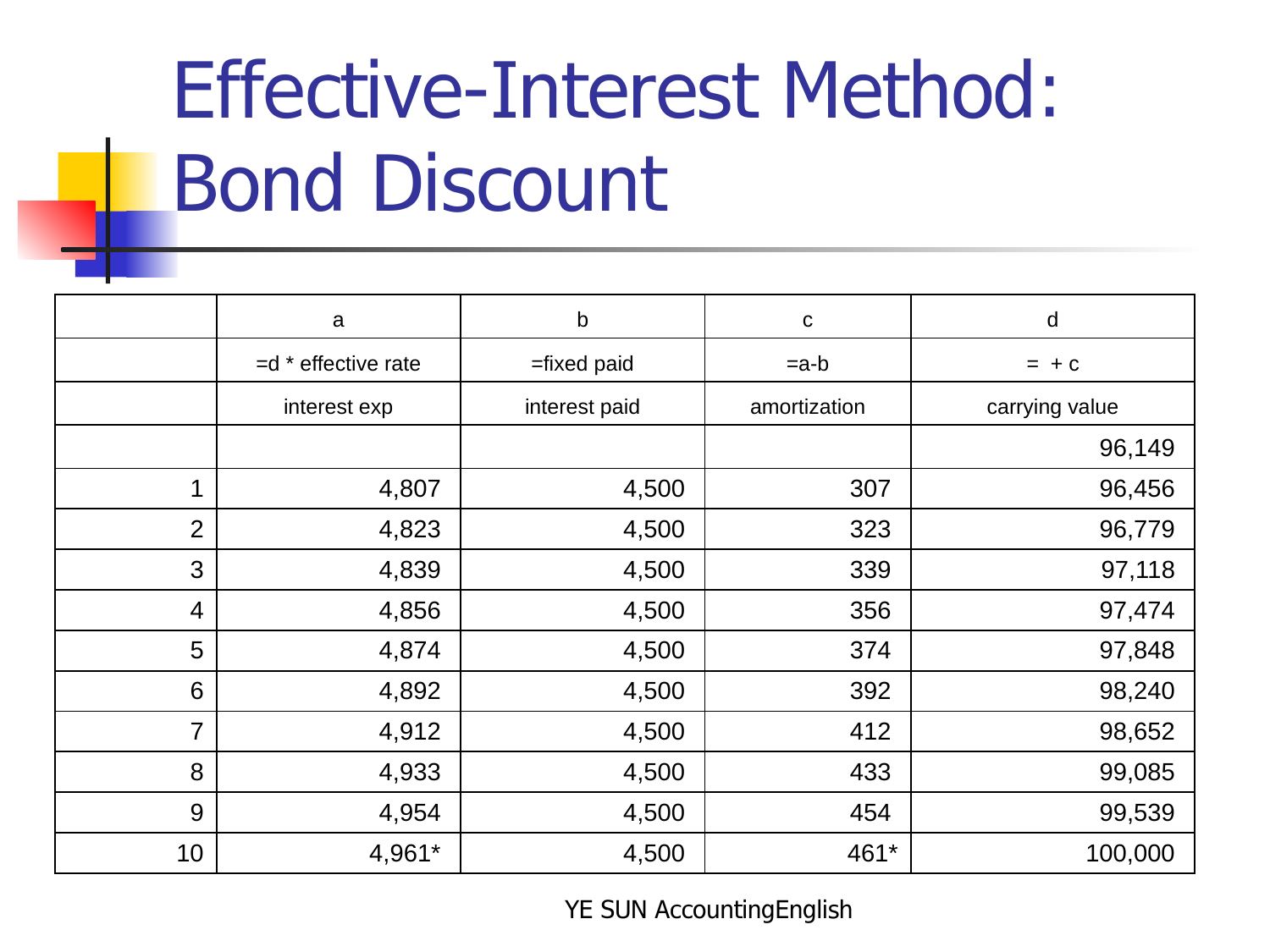

# Effective-Interest Method: Bond Discount
|  | a | b | c | d |
| --- | --- | --- | --- | --- |
|  | =d \* effective rate | =fixed paid | =a-b | = + c |
|  | interest exp | interest paid | amortization | carrying value |
|  |  |  |  | 96,149 |
| 1 | 4,807 | 4,500 | 307 | 96,456 |
| 2 | 4,823 | 4,500 | 323 | 96,779 |
| 3 | 4,839 | 4,500 | 339 | 97,118 |
| 4 | 4,856 | 4,500 | 356 | 97,474 |
| 5 | 4,874 | 4,500 | 374 | 97,848 |
| 6 | 4,892 | 4,500 | 392 | 98,240 |
| 7 | 4,912 | 4,500 | 412 | 98,652 |
| 8 | 4,933 | 4,500 | 433 | 99,085 |
| 9 | 4,954 | 4,500 | 454 | 99,539 |
| 10 | 4,961\* | 4,500 | 461\* | 100,000 |
YE SUN AccountingEnglish
50